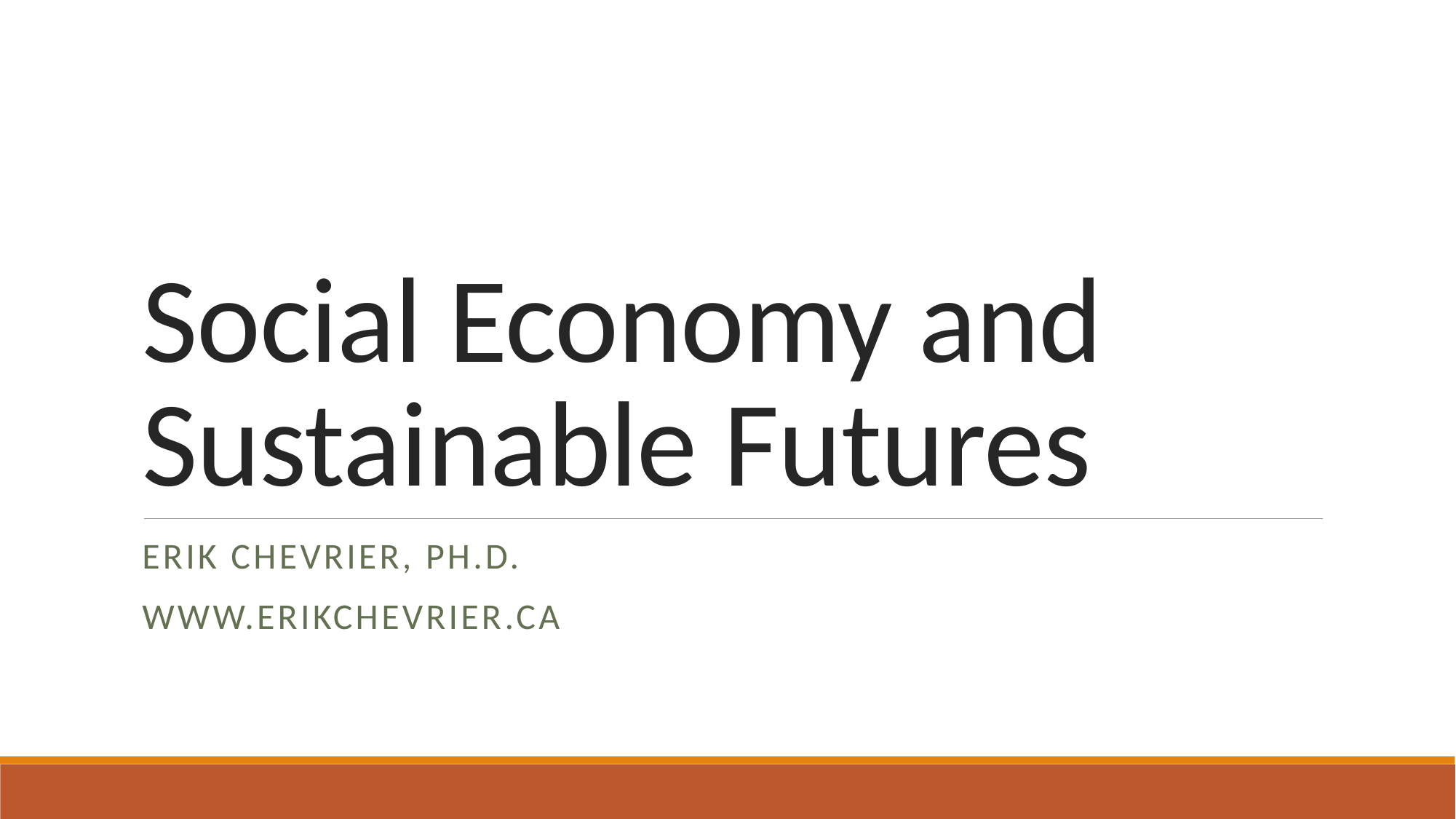

# Social Economy and Sustainable Futures
Erik Chevrier, Ph.D.
www.erikchevrier.ca